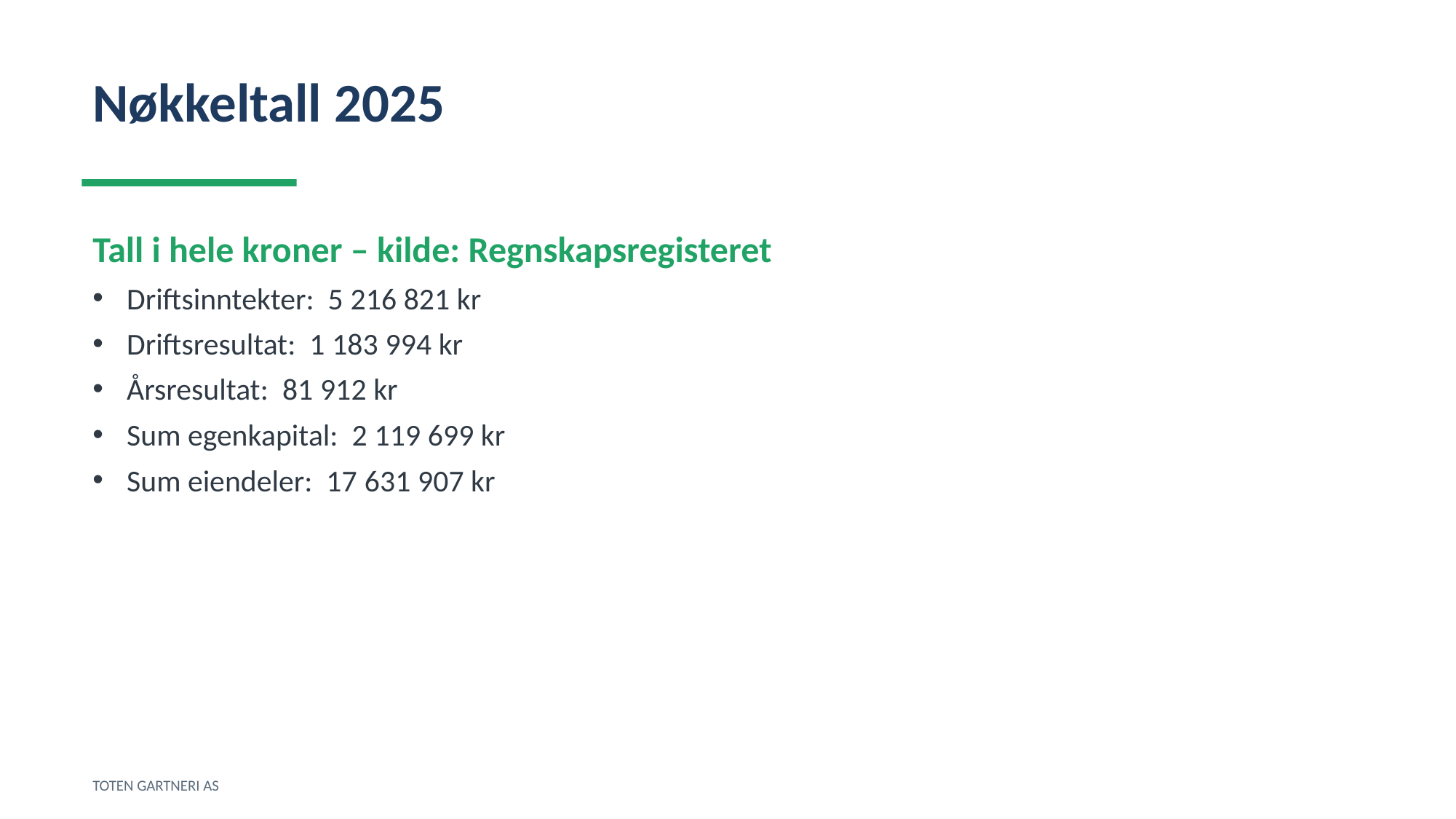

Nøkkeltall 2025

Tall i hele kroner – kilde: Regnskapsregisteret
Driftsinntekter:  5 216 821 kr
Driftsresultat:  1 183 994 kr
Årsresultat:  81 912 kr
Sum egenkapital:  2 119 699 kr
Sum eiendeler:  17 631 907 kr
TOTEN GARTNERI AS